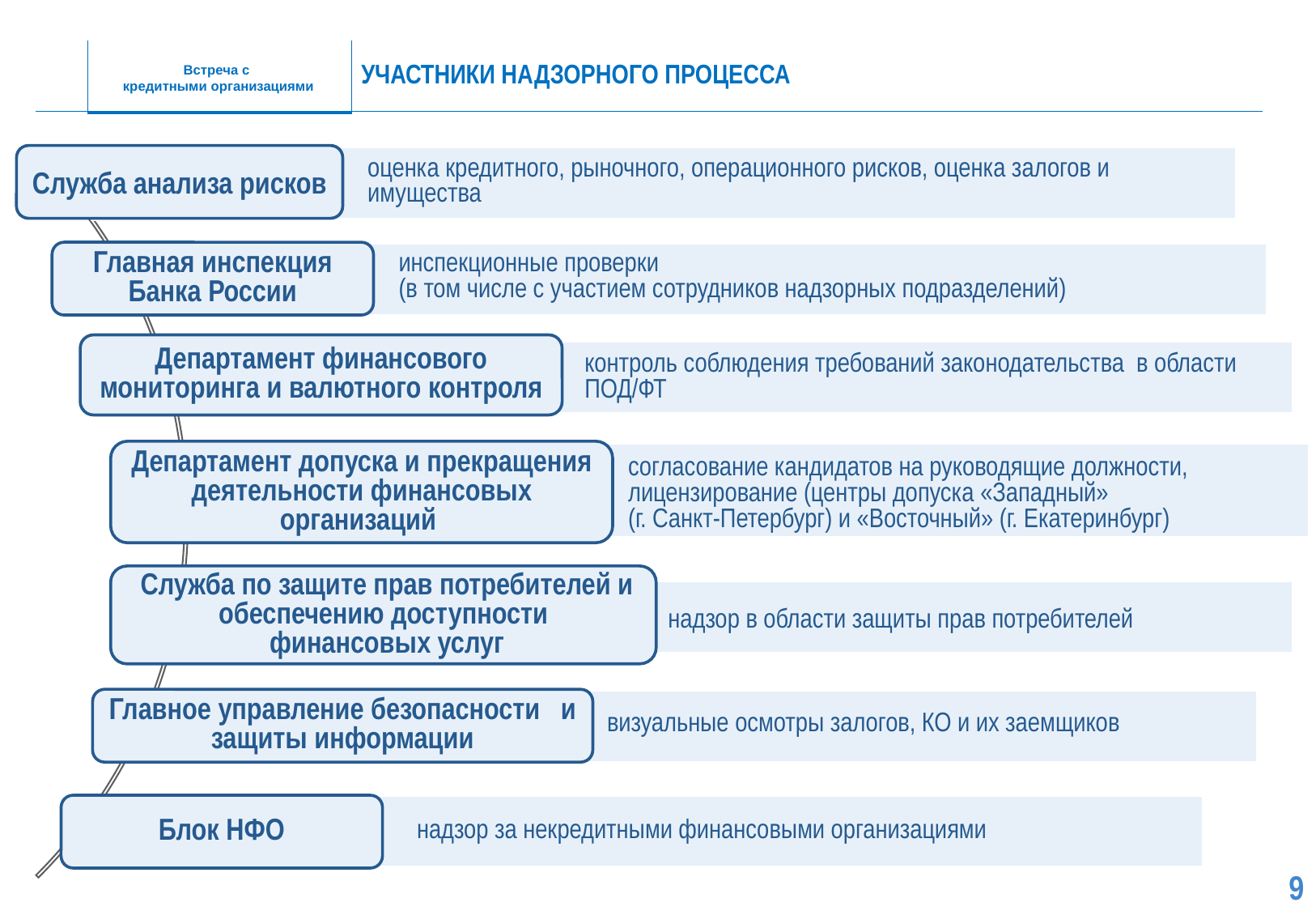

Участники надзорного процесса

Служба анализа рисков

оценка кредитного, рыночного, операционного рисков, оценка залогов и имущества

Главная инспекция Банка России

инспекционные проверки
(в том числе с участием сотрудников надзорных подразделений)
Департамент финансового мониторинга и валютного контроля

контроль соблюдения требований законодательства  в области ПОД/ФТ
Департамент допуска и прекращения деятельности финансовых организаций

согласование кандидатов на руководящие должности, лицензирование (центры допуска «Западный»
(г. Санкт-Петербург) и «Восточный» (г. Екатеринбург)
 Служба по защите прав потребителей и обеспечению доступности
 финансовых услуг

надзор в области защиты прав потребителей

Главное управление безопасности   и защиты информации

визуальные осмотры залогов, КО и их заемщиков

Блок НФО
надзор за некредитными финансовыми организациями
9